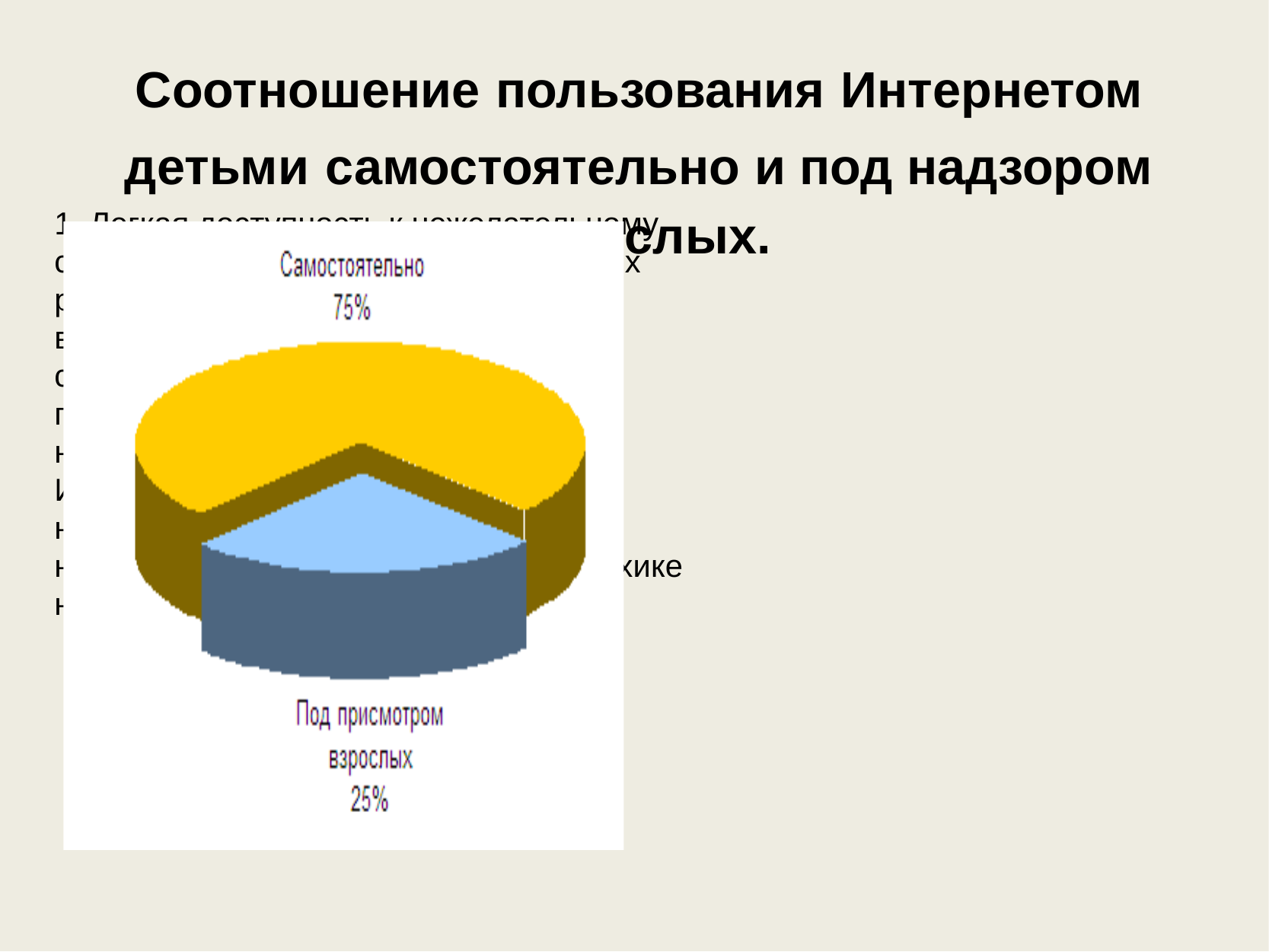

# Соотношение пользования Интернетом детьми самостоятельно и под надзором взрослых.

1. Легкая доступность к нежелательному содержимому является одной из самых распространенных проблем, и в то же время угрозой. Под нежелательным содержимым нужно понимать порнографические или иные непристойные материалы, азартные Интернет игры, информацию о наркотиках, насилие. Все это, несомненно, может отразиться на психике наших детей.